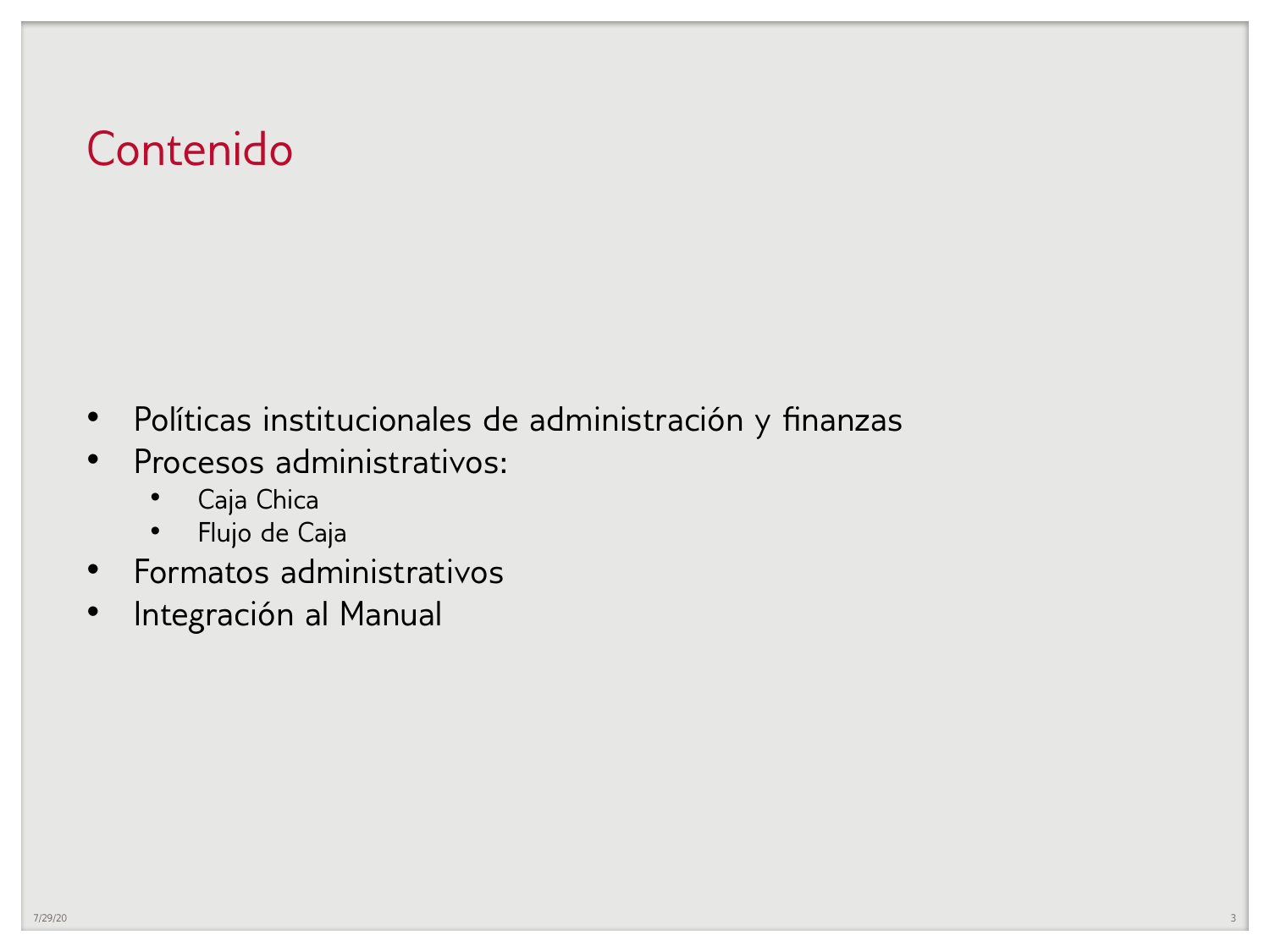

Contenido

Políticas institucionales de administración y finanzas
Procesos administrativos:
Caja Chica
Flujo de Caja
Formatos administrativos
Integración al Manual

7/29/20
3